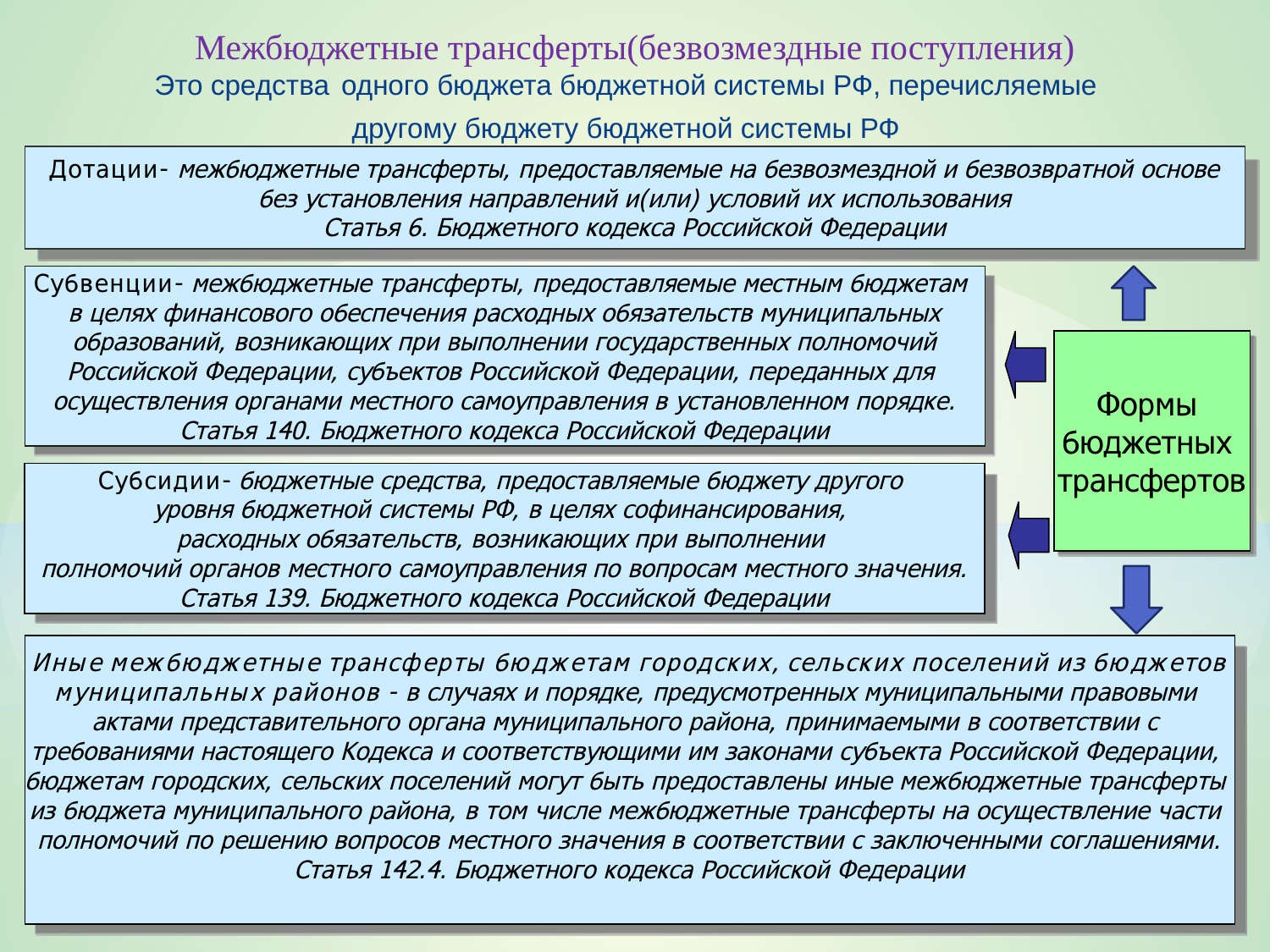

Межбюджетные трансферты(безвозмездные поступления)
Это средства одного бюджета бюджетной системы РФ, перечисляемые
другому бюджету бюджетной системы РФ

Дотации- межбюджетные трансферты, предоставляемые на безвозмездной и безвозвратной основе
 без установления направлений и(или) условий их использования
Статья 6. Бюджетного кодекса Российской Федерации
Субвенции- межбюджетные трансферты, предоставляемые местным бюджетам
в целях финансового обеспечения расходных обязательств муниципальных
 образований, возникающих при выполнении государственных полномочий
Российской Федерации, субъектов Российской Федерации, переданных для
осуществления органами местного самоуправления в установленном порядке.
Статья 140. Бюджетного кодекса Российской Федерации

Формы
бюджетных
трансфертов
Субсидии- бюджетные средства, предоставляемые бюджету другого
уровня бюджетной системы РФ, в целях софинансирования,
расходных обязательств, возникающих при выполнении
полномочий органов местного самоуправления по вопросам местного значения.
Статья 139. Бюджетного кодекса Российской Федерации

Иные межбюджетные трансферты бюджетам городских, сельских поселений из бюджетов
муниципальных районов - в случаях и порядке, предусмотренных муниципальными правовыми
актами представительного органа муниципального района, принимаемыми в соответствии с
требованиями настоящего Кодекса и соответствующими им законами субъекта Российской Федерации,
бюджетам городских, сельских поселений могут быть предоставлены иные межбюджетные трансферты
из бюджета муниципального района, в том числе межбюджетные трансферты на осуществление части
полномочий по решению вопросов местного значения в соответствии с заключенными соглашениями.
Статья 142.4. Бюджетного кодекса Российской Федерации